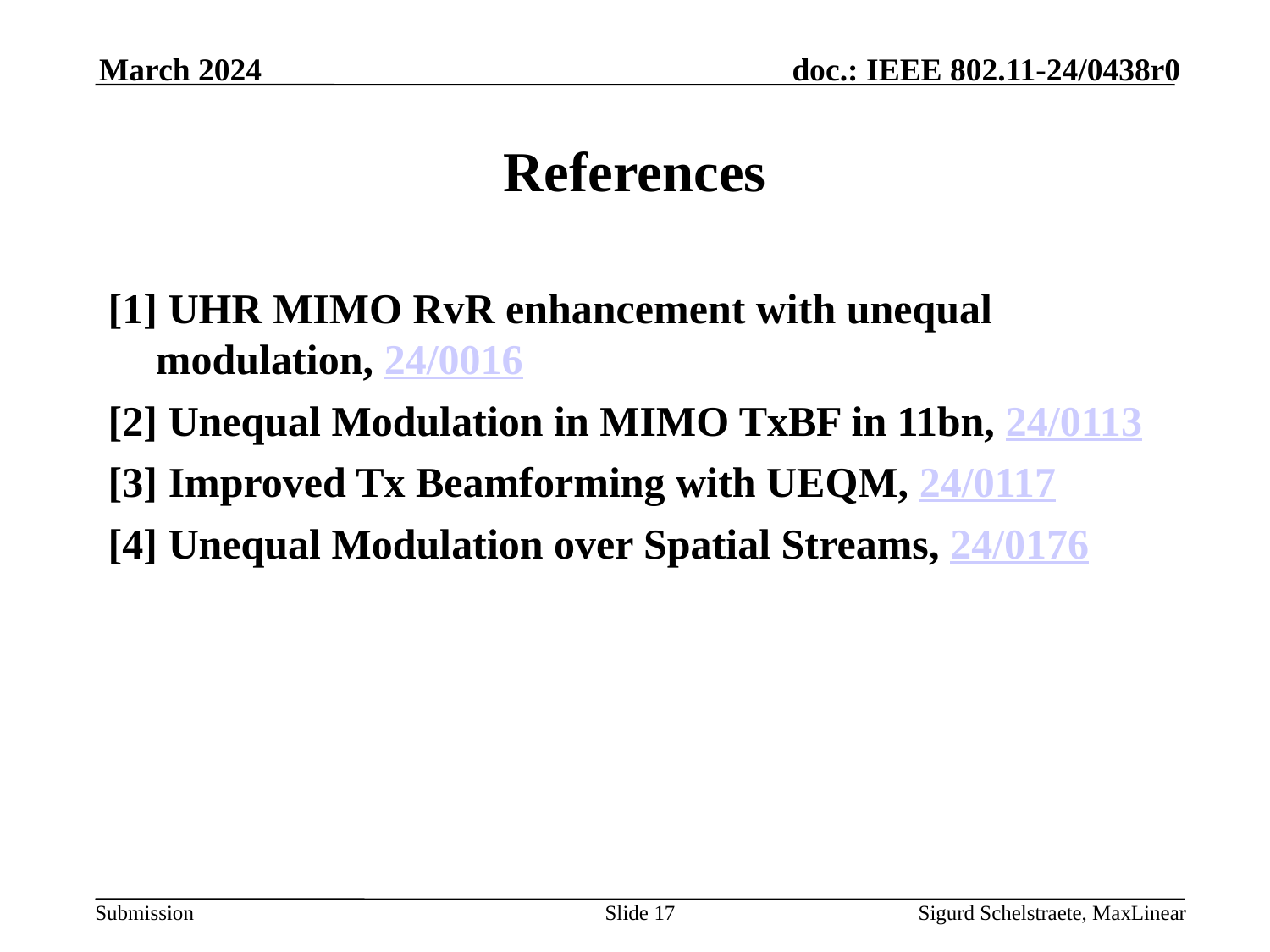

March 2024
# References
[1] UHR MIMO RvR enhancement with unequal modulation, 24/0016
[2] Unequal Modulation in MIMO TxBF in 11bn, 24/0113
[3] Improved Tx Beamforming with UEQM, 24/0117
[4] Unequal Modulation over Spatial Streams, 24/0176
Slide 17
Sigurd Schelstraete, MaxLinear